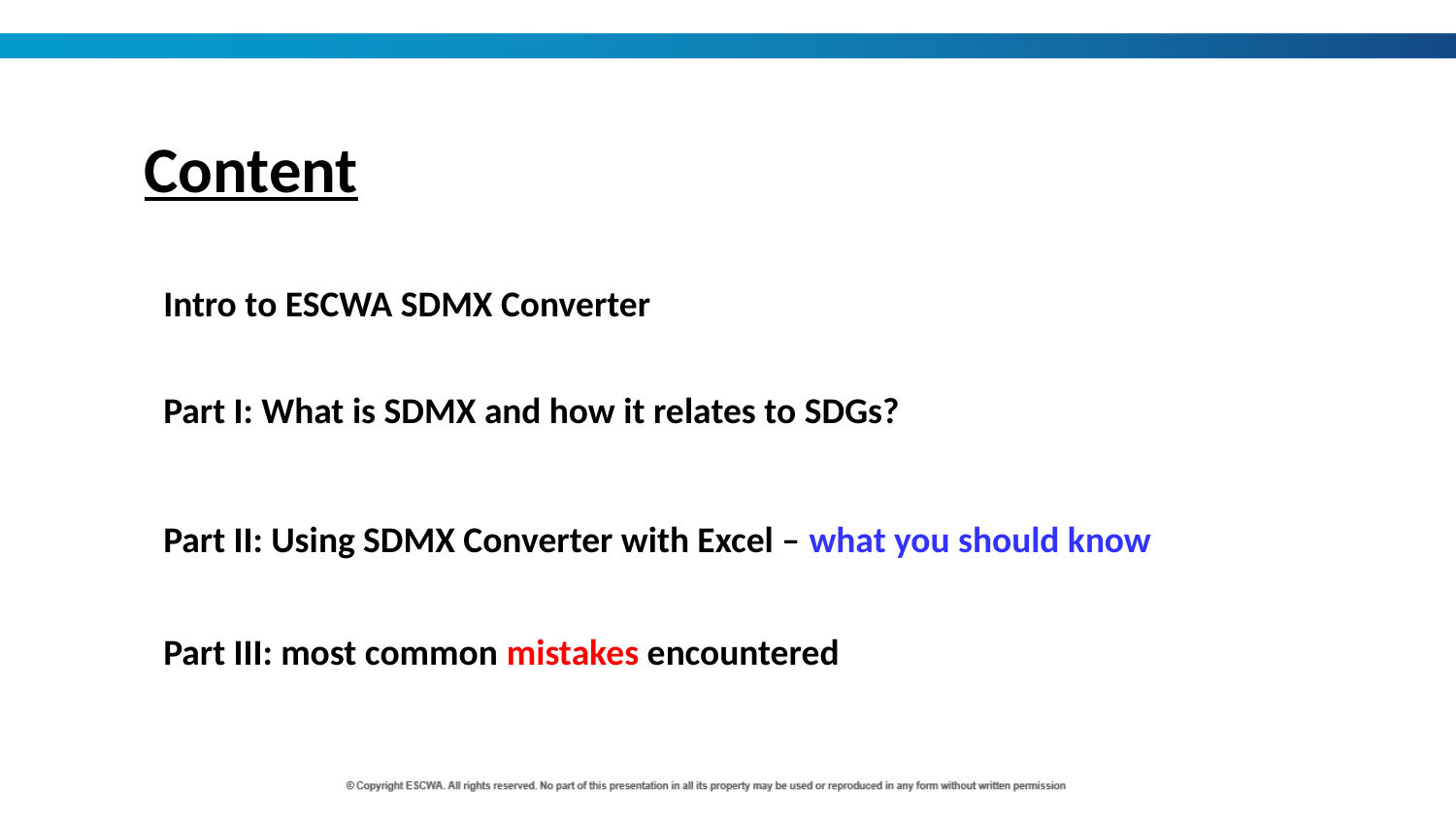

Content
Intro to ESCWA SDMX Converter
Part I: What is SDMX and how it relates to SDGs?
Part II: Using SDMX Converter with Excel – what you should know
Part III: most common mistakes encountered